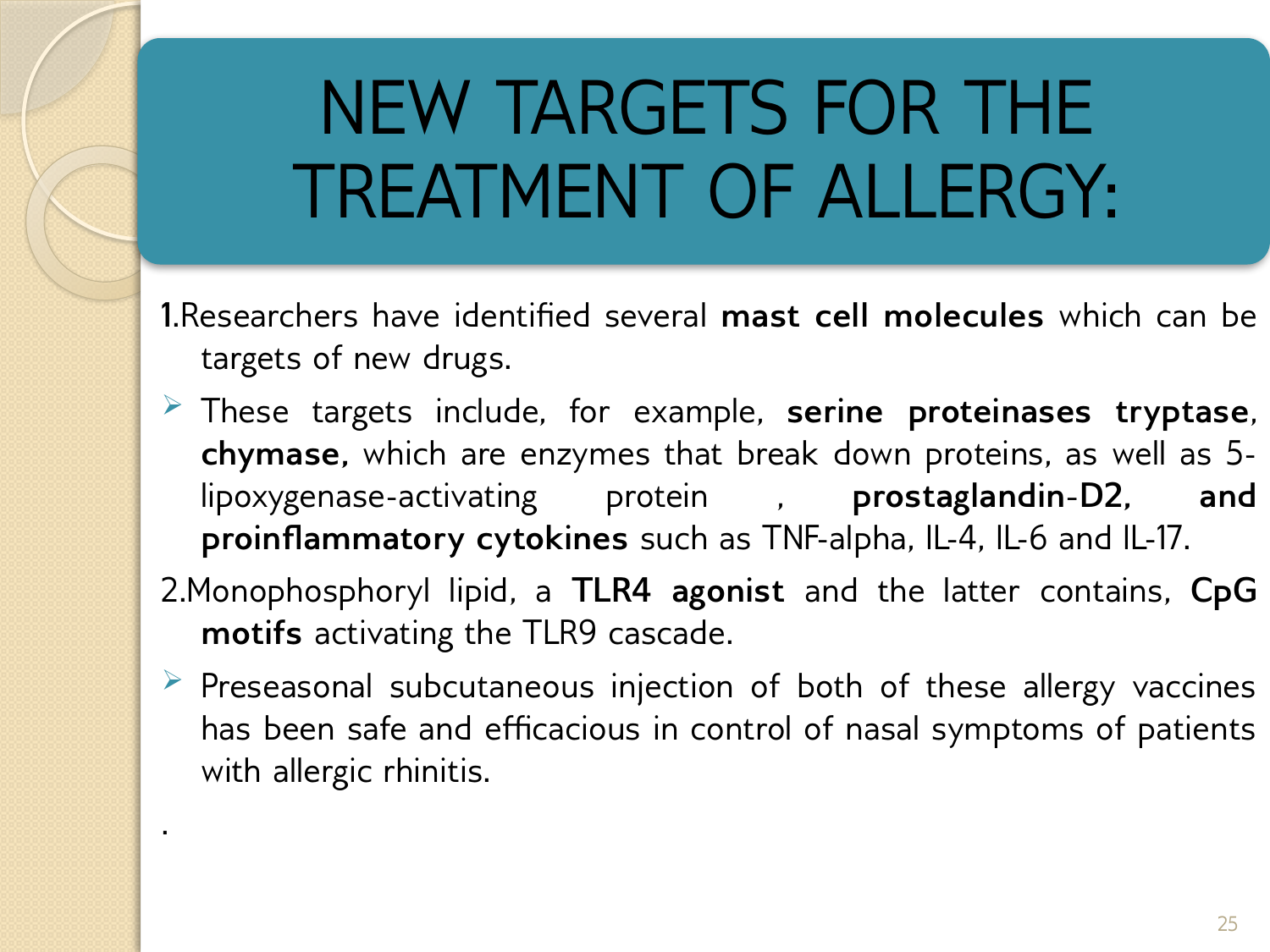

NEW TARGETS FOR THE TREATMENT OF ALLERGY:
1.Researchers have identified several mast cell molecules which can be targets of new drugs.
These targets include, for example, serine proteinases tryptase, chymase, which are enzymes that break down proteins, as well as 5-lipoxygenase-activating protein , prostaglandin-D2, and proinflammatory cytokines such as TNF-alpha, IL-4, IL-6 and IL-17.
2.Monophosphoryl lipid, a TLR4 agonist and the latter contains, CpG motifs activating the TLR9 cascade.
Preseasonal subcutaneous injection of both of these allergy vaccines has been safe and efficacious in control of nasal symptoms of patients with allergic rhinitis.
.

25